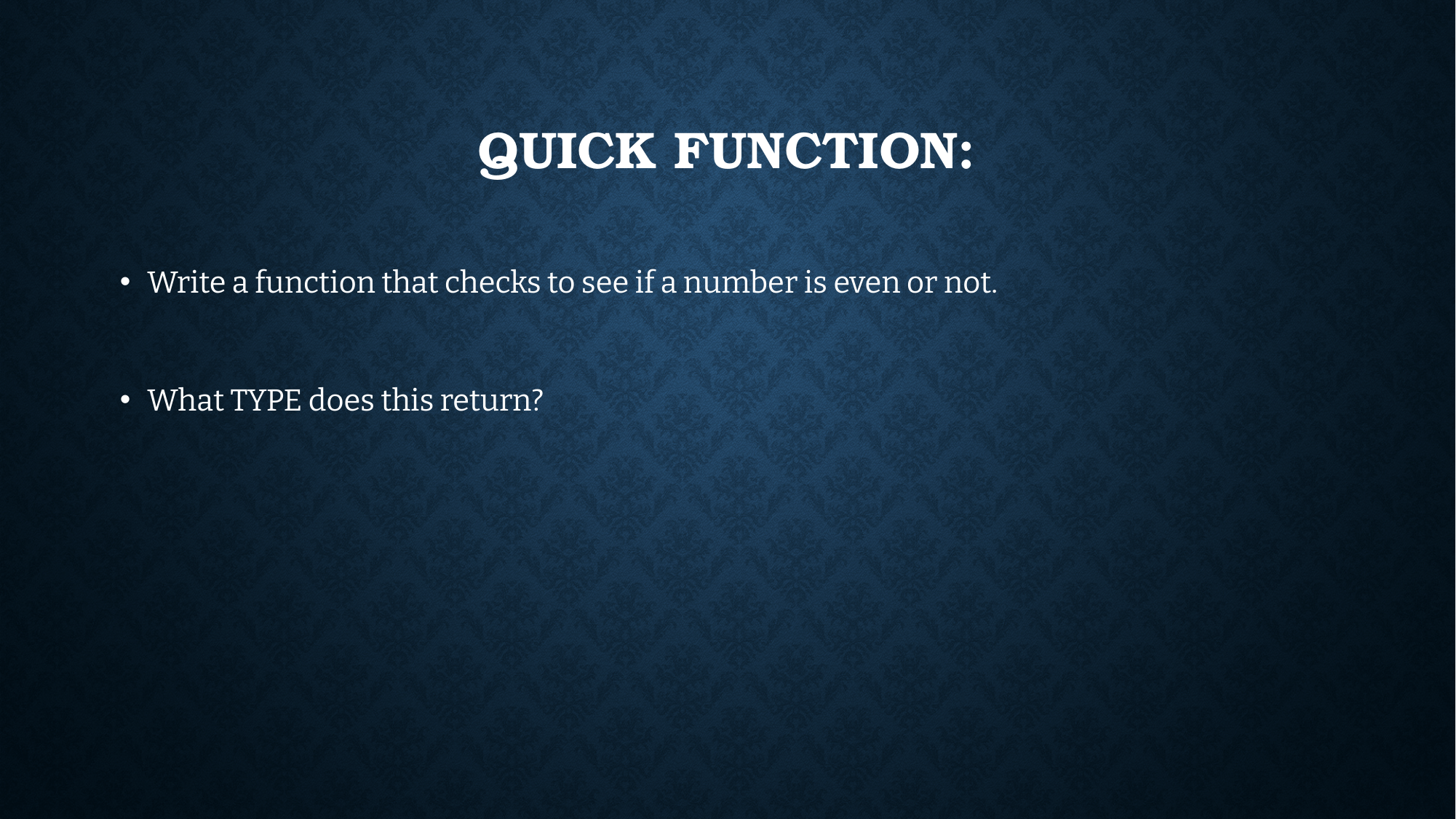

# Quick function:
Write a function that checks to see if a number is even or not.

What TYPE does this return?